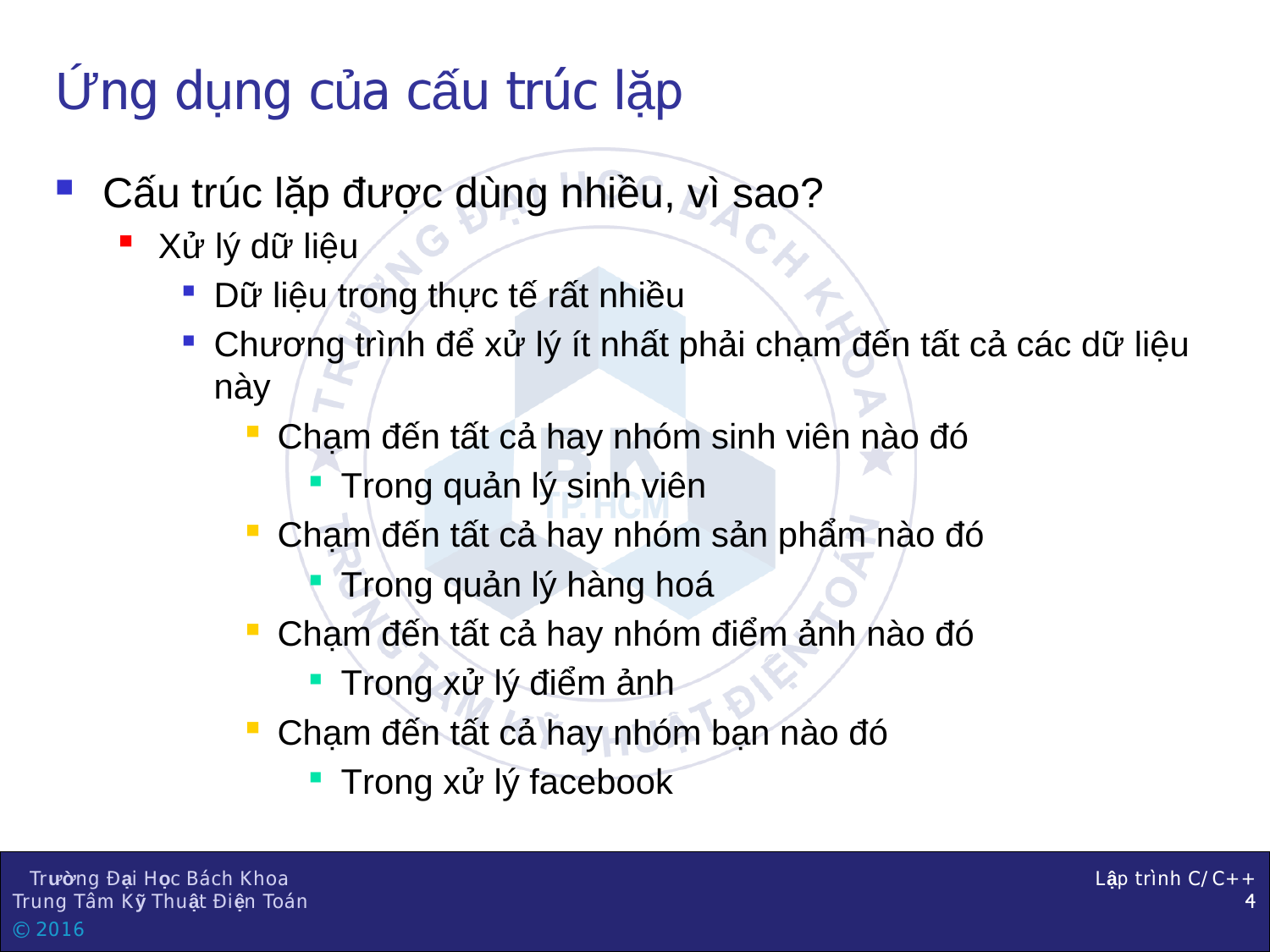

# Ứng dụng của cấu trúc lặp
Cấu trúc lặp được dùng nhiều, vì sao?
Xử lý dữ liệu
Dữ liệu trong thực tế rất nhiều
Chương trình để xử lý ít nhất phải chạm đến tất cả các dữ liệu này
Chạm đến tất cả hay nhóm sinh viên nào đó
Trong quản lý sinh viên
Chạm đến tất cả hay nhóm sản phẩm nào đó
Trong quản lý hàng hoá
Chạm đến tất cả hay nhóm điểm ảnh nào đó
Trong xử lý điểm ảnh
Chạm đến tất cả hay nhóm bạn nào đó
Trong xử lý facebook